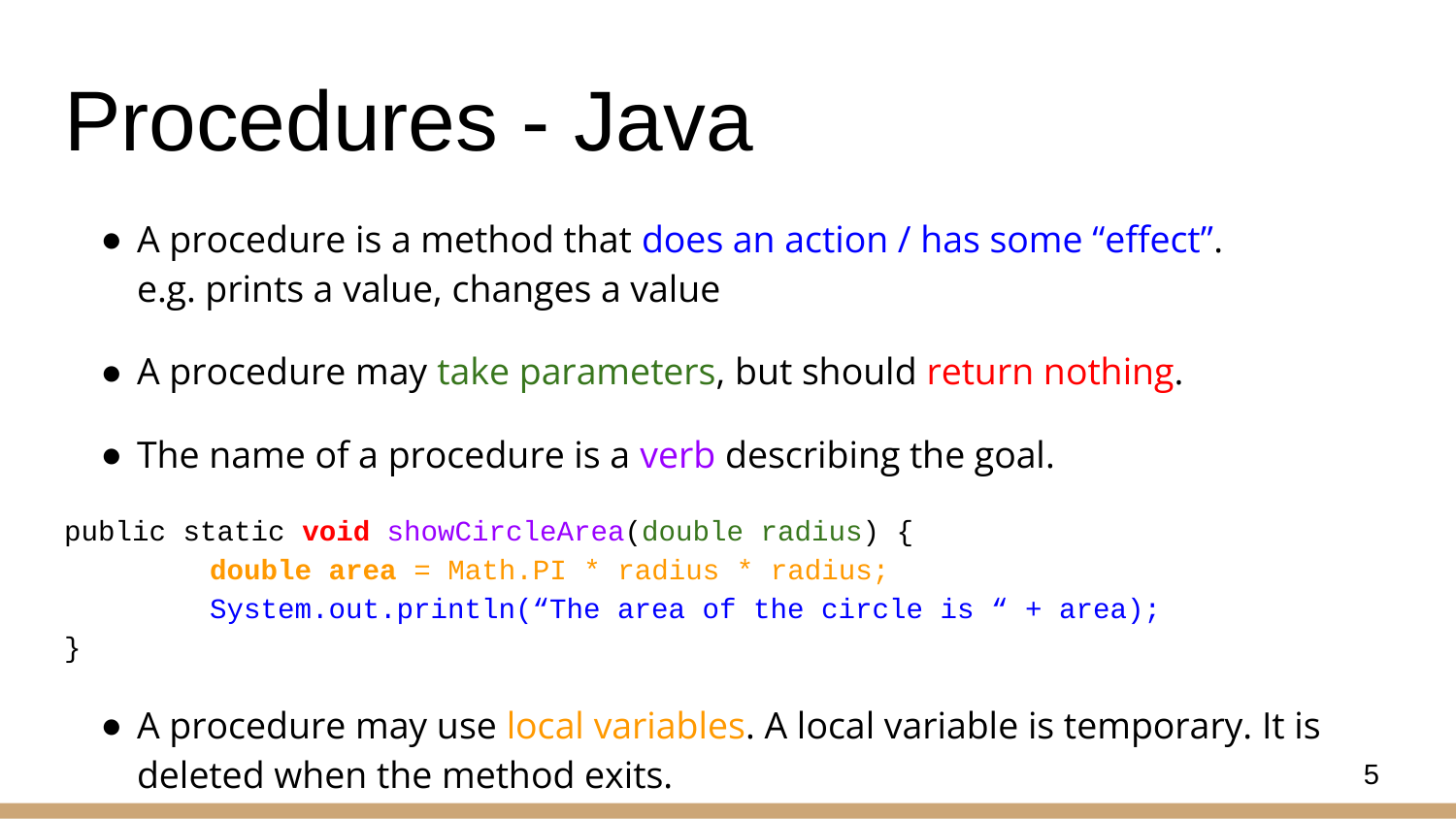

# Procedures - Java
A procedure is a method that does an action / has some “effect”.
e.g. prints a value, changes a value
A procedure may take parameters, but should return nothing.
The name of a procedure is a verb describing the goal.
public static void showCircleArea(double radius) {
	double area = Math.PI * radius * radius;
	System.out.println(“The area of the circle is “ + area);
}
A procedure may use local variables. A local variable is temporary. It is deleted when the method exits.
5